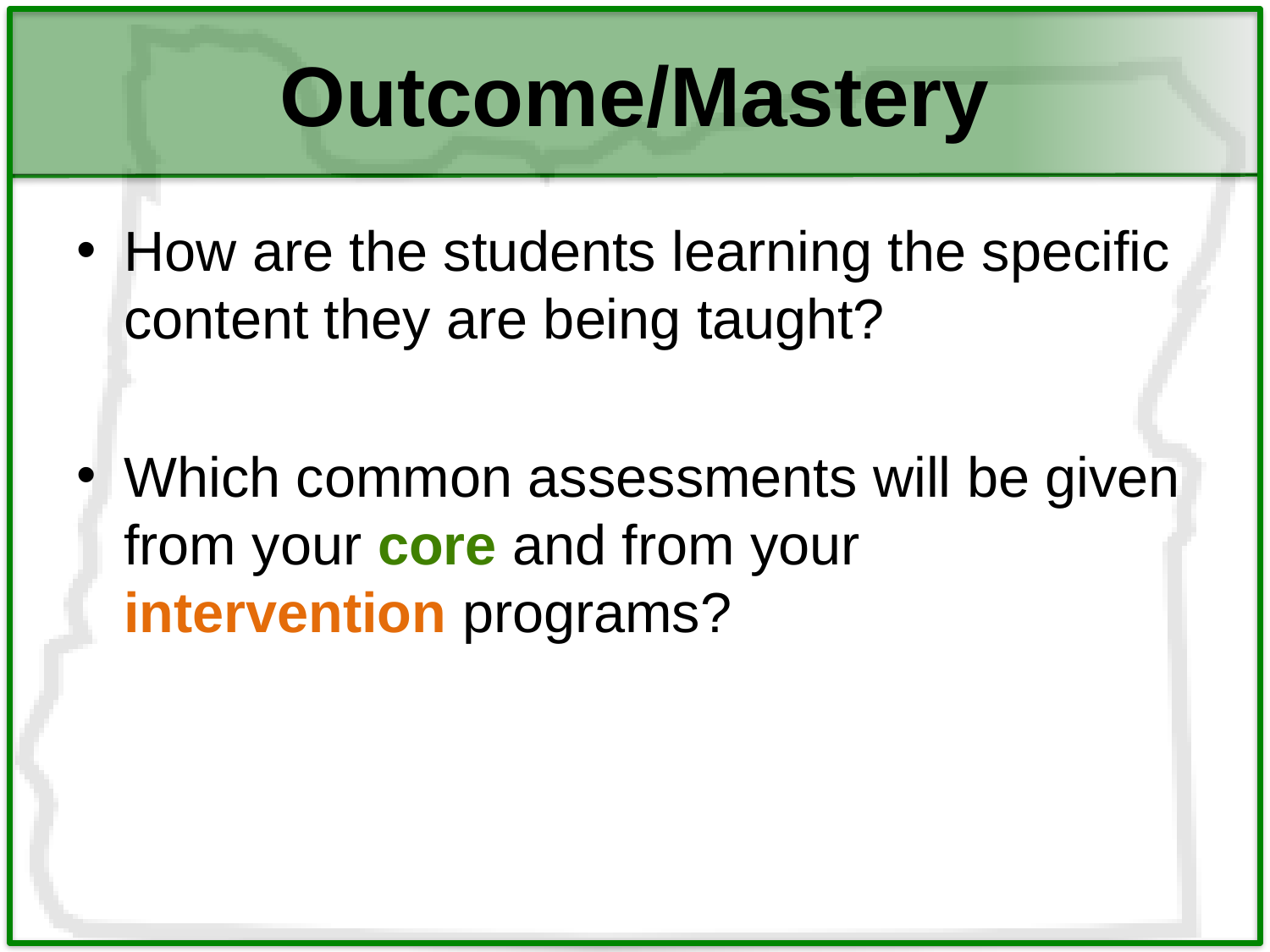

# Outcome/Mastery
How are the students learning the specific content they are being taught?

Which common assessments will be given from your core and from your intervention programs?